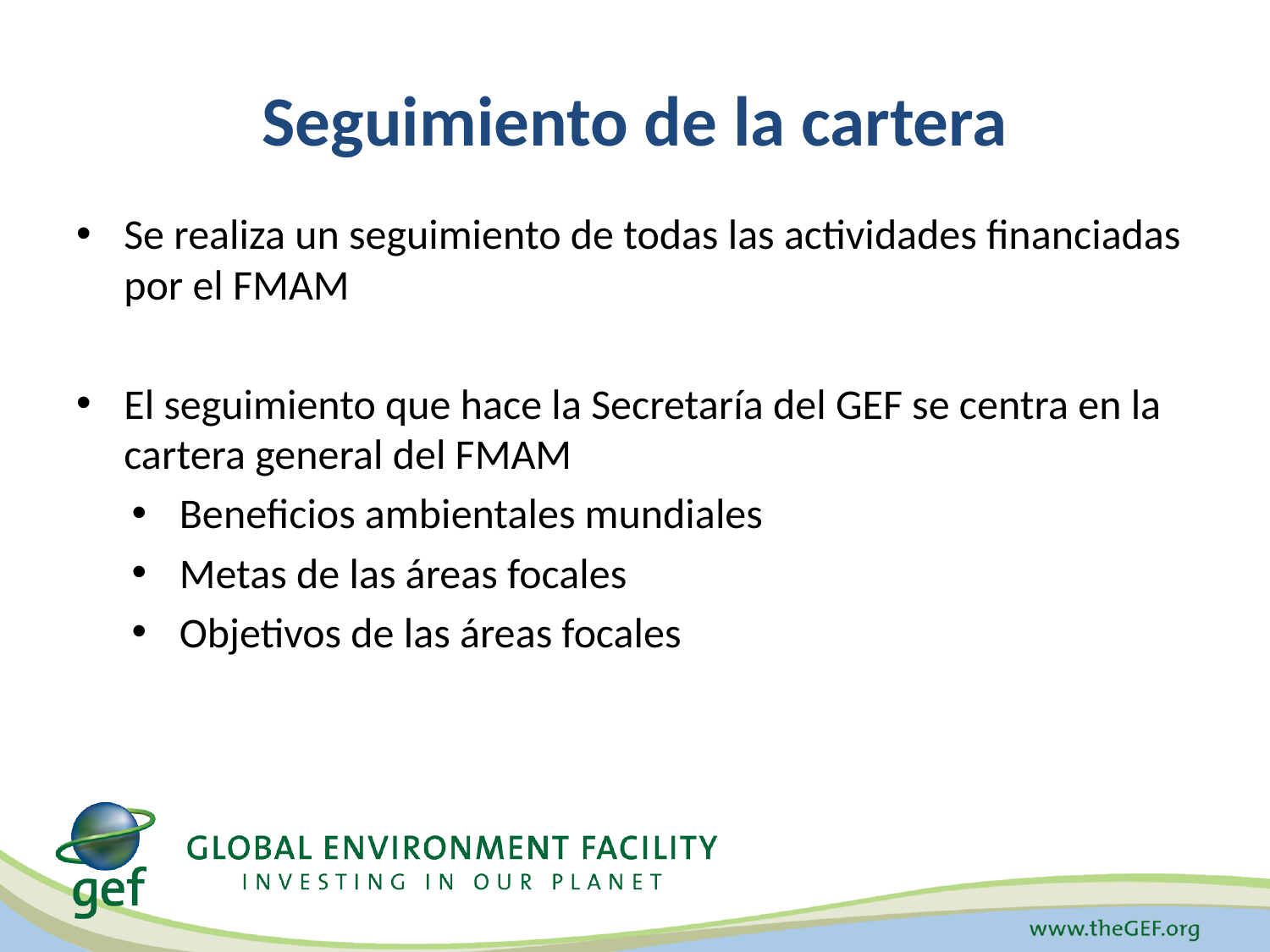

# Seguimiento de la cartera
Se realiza un seguimiento de todas las actividades financiadas por el FMAM

El seguimiento que hace la Secretaría del GEF se centra en la cartera general del FMAM
Beneficios ambientales mundiales
Metas de las áreas focales
Objetivos de las áreas focales